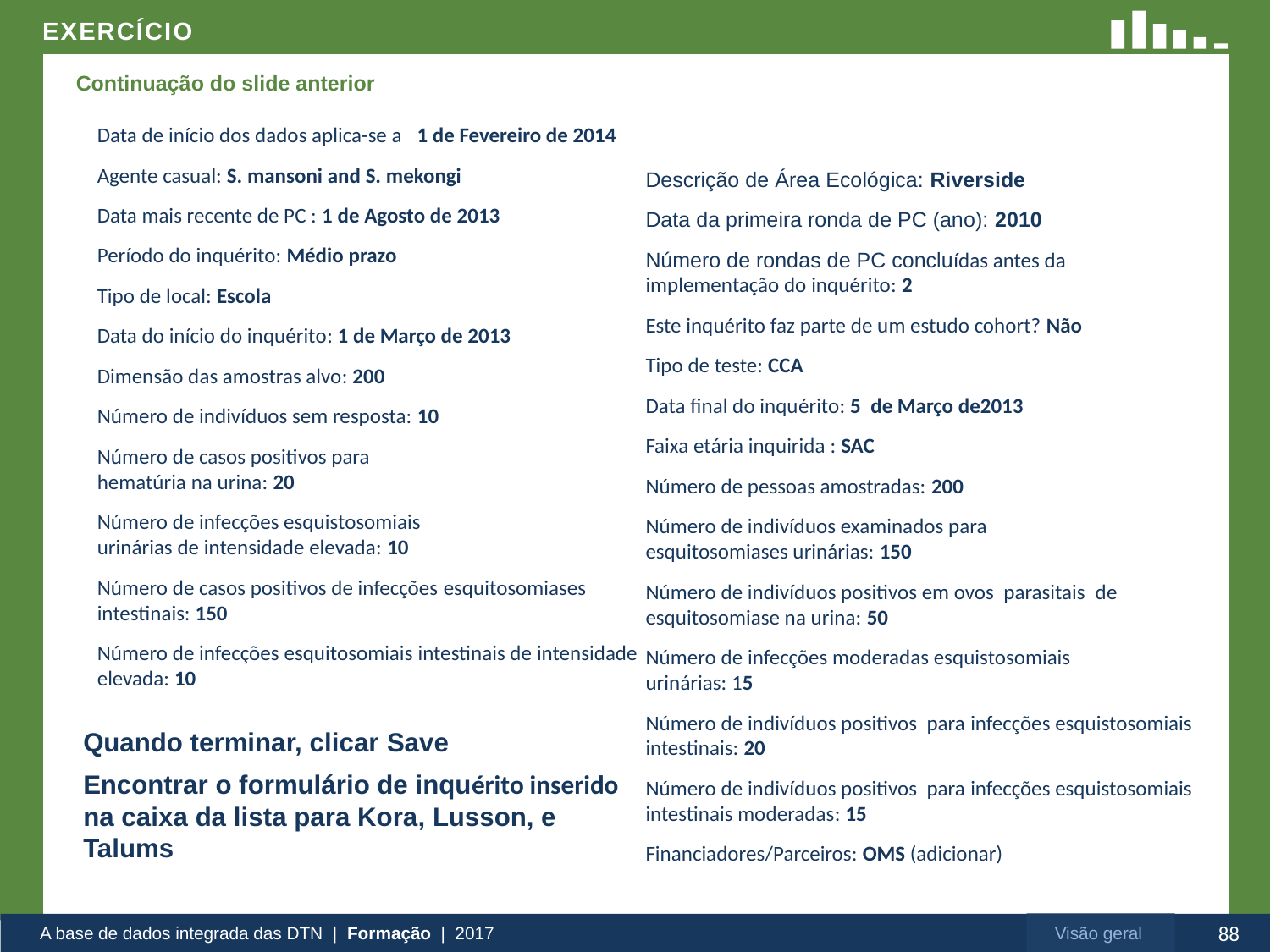

Data de início dos dados aplica-se a   1 de Fevereiro de 2014
Agente casual: S. mansoni and S. mekongi
Data mais recente de PC : 1 de Agosto de 2013
Período do inquérito: Médio prazo
Tipo de local: Escola
Data do início do inquérito: 1 de Março de 2013
Dimensão das amostras alvo: 200
Número de indivíduos sem resposta: 10
Número de casos positivos para
hematúria na urina: 20
Número de infecções esquistosomiais
urinárias de intensidade elevada: 10
Número de casos positivos de infecções esquitosomiases intestinais: 150
Número de infecções esquitosomiais intestinais de intensidade elevada: 10

Descrição de Área Ecológica: Riverside
Data da primeira ronda de PC (ano): 2010
Número de rondas de PC concluídas antes da implementação do inquérito: 2
Este inquérito faz parte de um estudo cohort? Não
Tipo de teste: CCA
Data final do inquérito: 5  de Março de2013
Faixa etária inquirida : SAC
Número de pessoas amostradas: 200
Número de indivíduos examinados para
esquitosomiases urinárias: 150
Número de indivíduos positivos em ovos  parasitais  de esquitosomiase na urina: 50
Número de infecções moderadas esquistosomiais
urinárias: 15
Número de indivíduos positivos  para infecções esquistosomiais intestinais: 20
Número de indivíduos positivos  para infecções esquistosomiais intestinais moderadas: 15
Financiadores/Parceiros: OMS (adicionar)
Quando terminar, clicar Save
Encontrar o formulário de inquérito inserido na caixa da lista para Kora, Lusson, e Talums